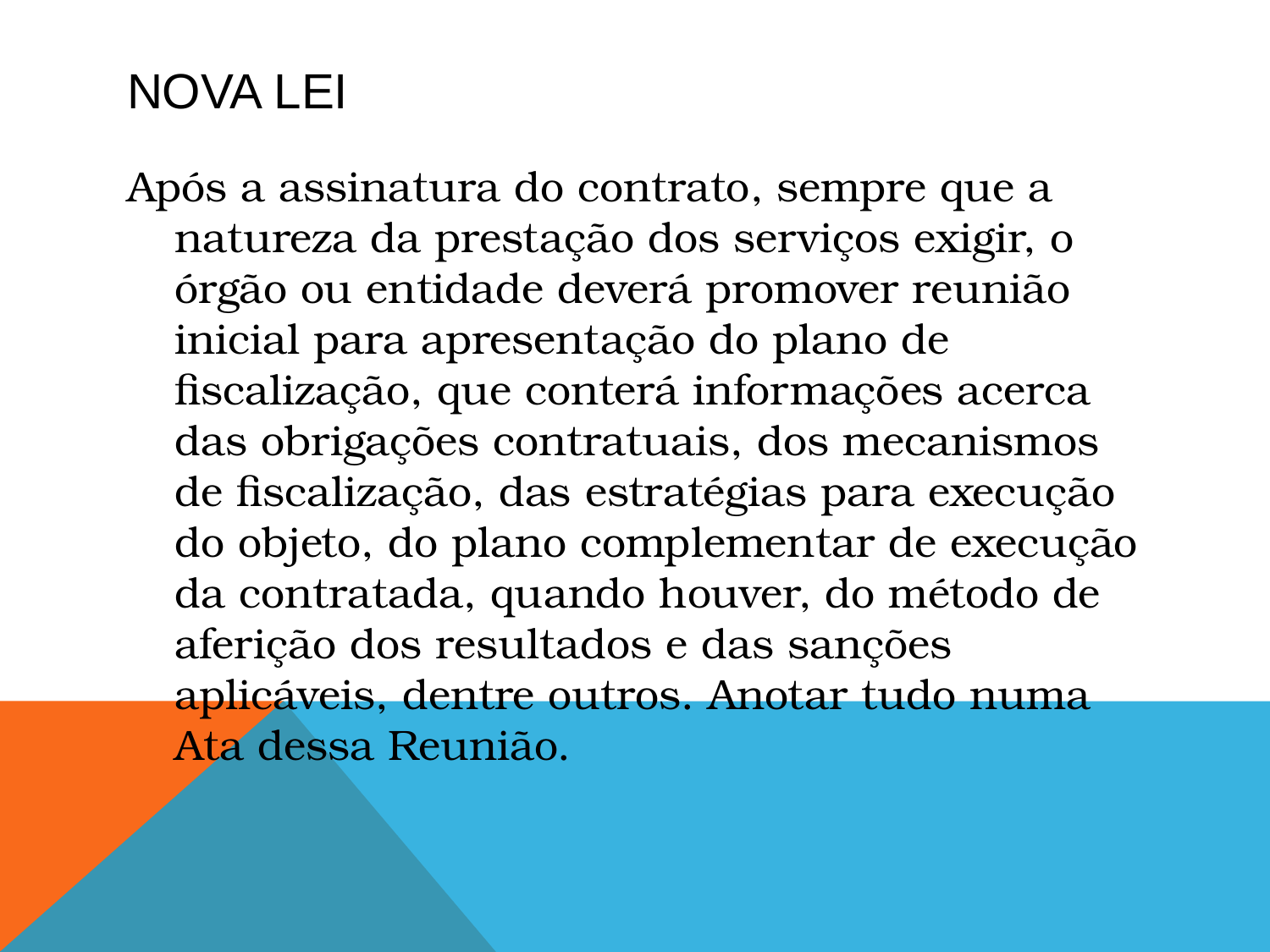

# Nova lei
Após a assinatura do contrato, sempre que a natureza da prestação dos serviços exigir, o órgão ou entidade deverá promover reunião inicial para apresentação do plano de fiscalização, que conterá informações acerca das obrigações contratuais, dos mecanismos de fiscalização, das estratégias para execução do objeto, do plano complementar de execução da contratada, quando houver, do método de aferição dos resultados e das sanções aplicáveis, dentre outros. Anotar tudo numa Ata dessa Reunião.